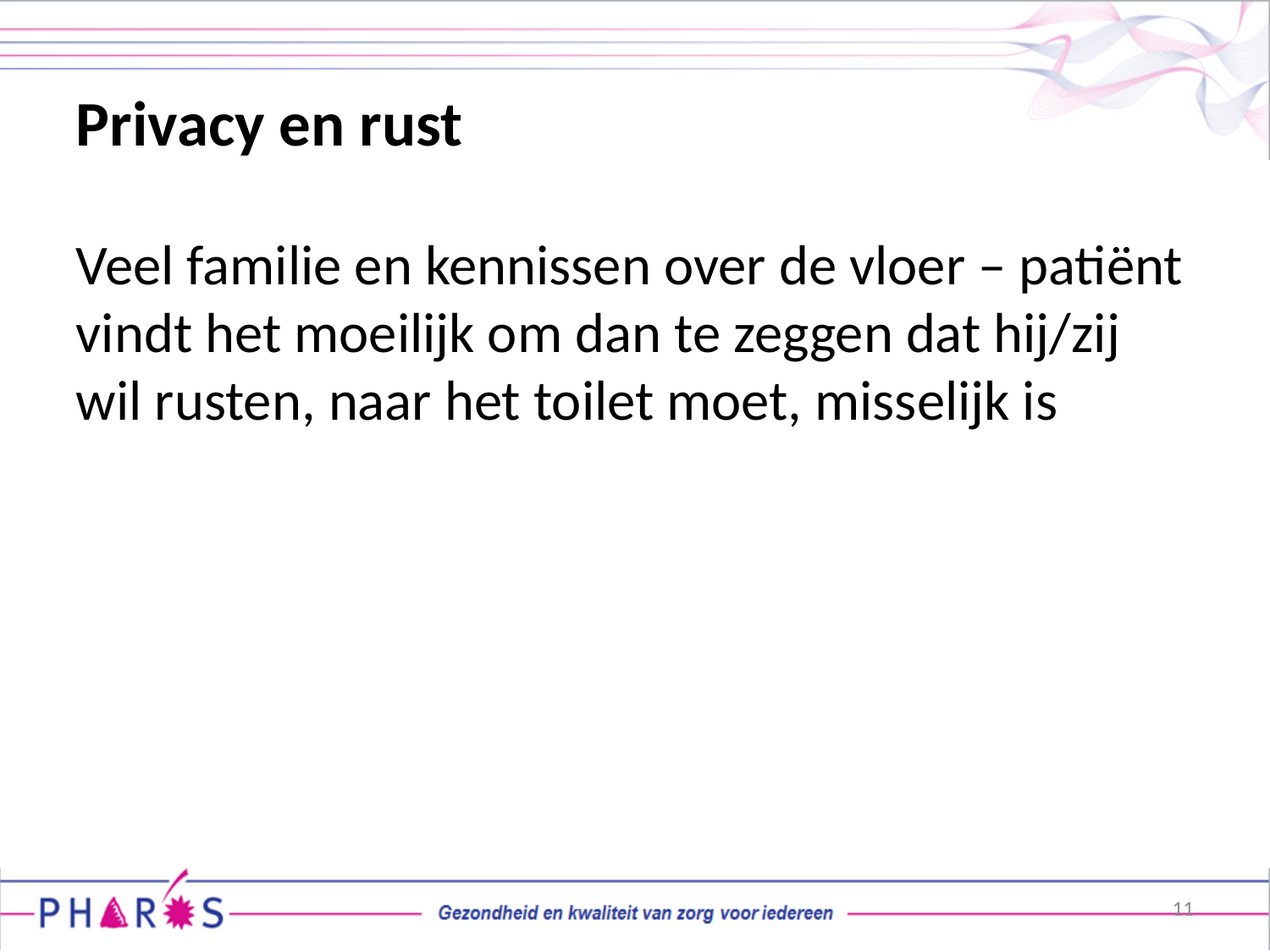

# Privacy en rust
Veel familie en kennissen over de vloer – patiënt vindt het moeilijk om dan te zeggen dat hij/zij wil rusten, naar het toilet moet, misselijk is

11